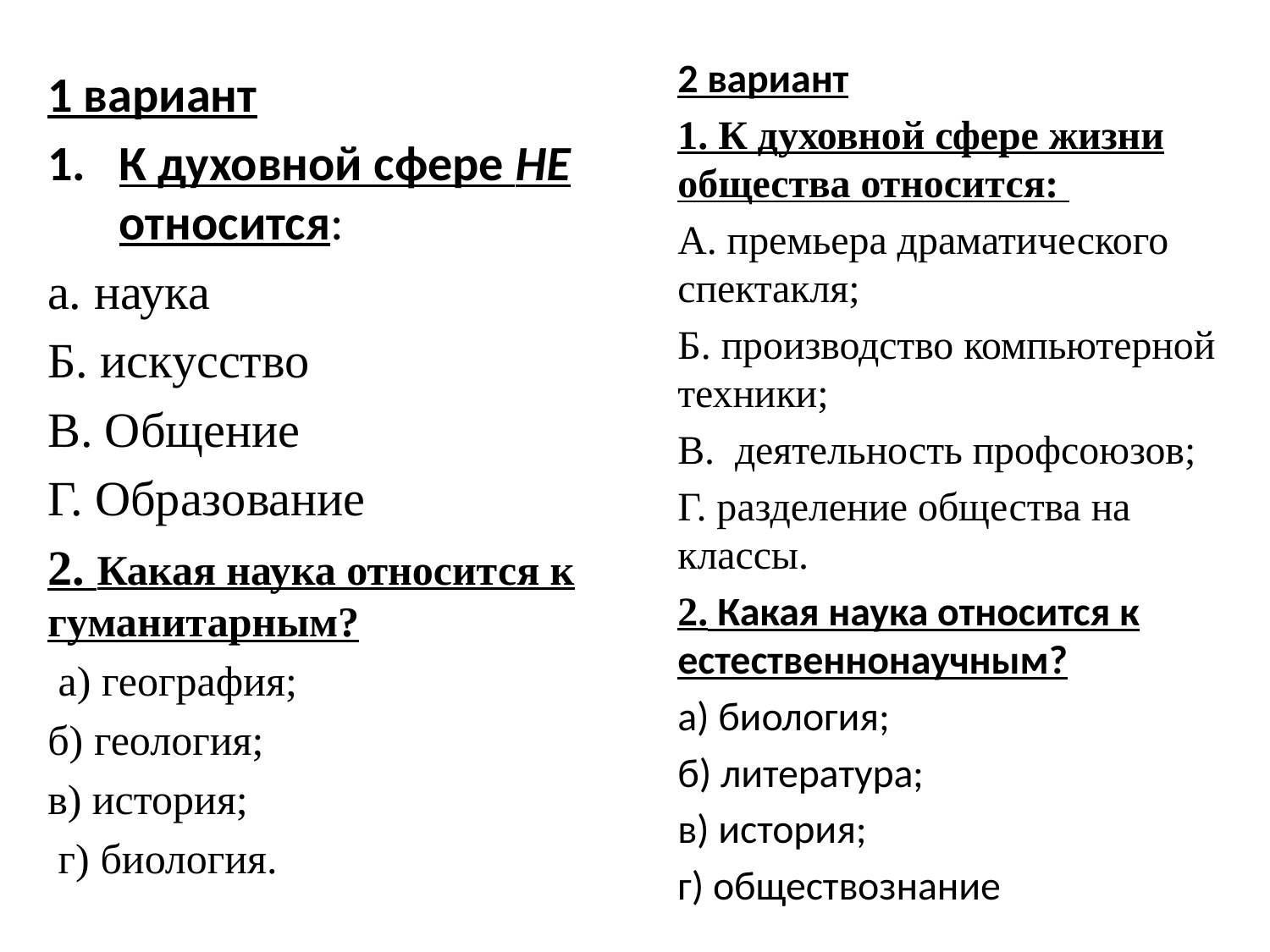

2 вариант
1. К духовной сфере жизни общества относится:
А. премьера драматического спектакля;
Б. производство компьютерной техники;
В.  деятельность профсоюзов;
Г. разделение общества на классы.
2. Какая наука относится к естественнонаучным?
а) биология;
б) литература;
в) история;
г) обществознание

1 вариант
К духовной сфере НЕ относится:
а. наука
Б. искусство
В. Общение
Г. Образование
2. Какая наука относится к гуманитарным?
 а) география;
б) геология;
в) история;
 г) биология.